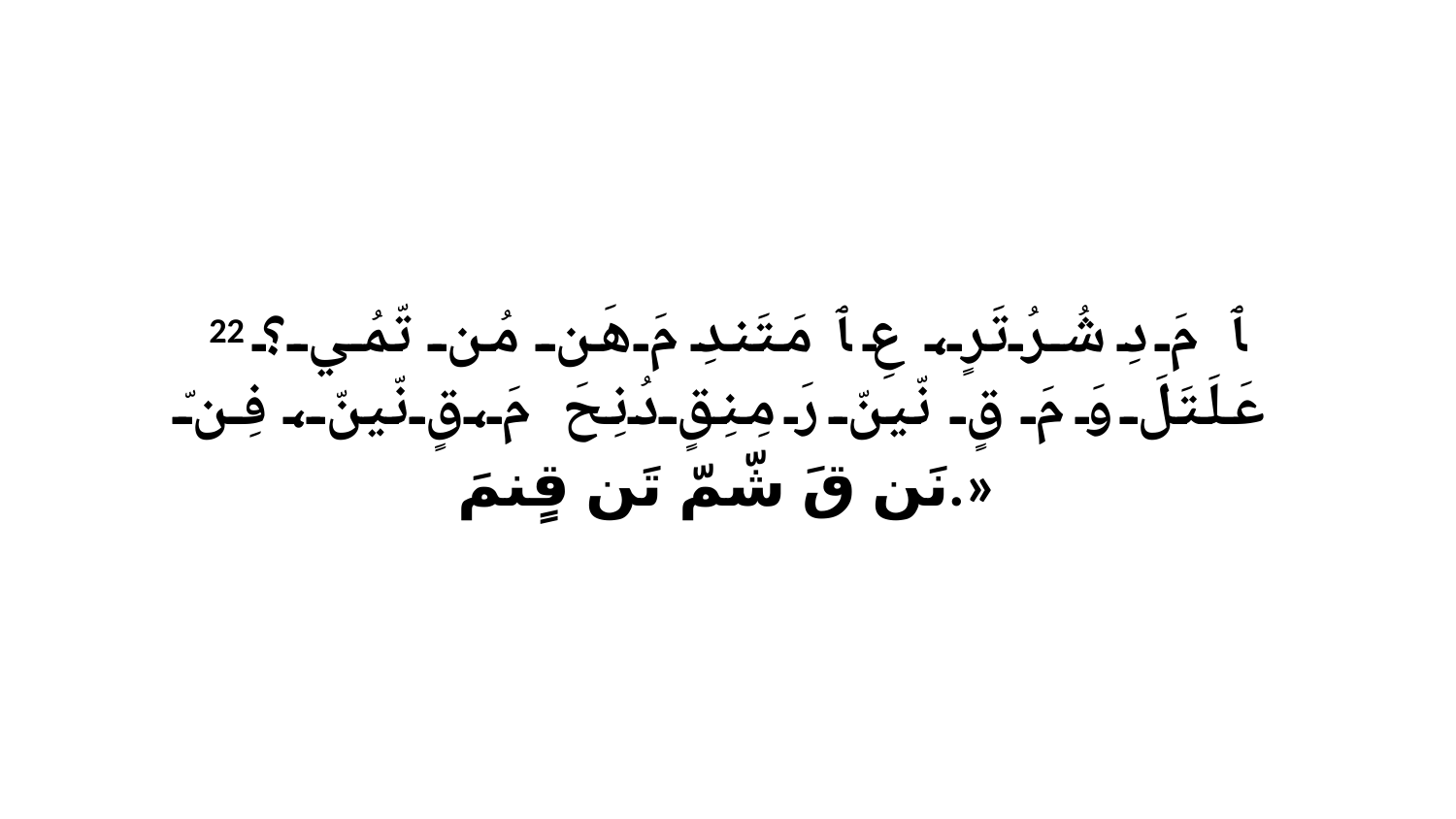

22 ﭑ مَ دِ شُرُتَرٍ، عِ ﭑ مَتَندِ مَ هَن مُن تّمُي؟عَلَتَلَ وَ مَ قٍ نّينّ رَ مِنِقٍ دُنِحَ مَ،قٍ نّينّ، فِنّ نَن قَ شّمّ تَن قٍنمَ.»